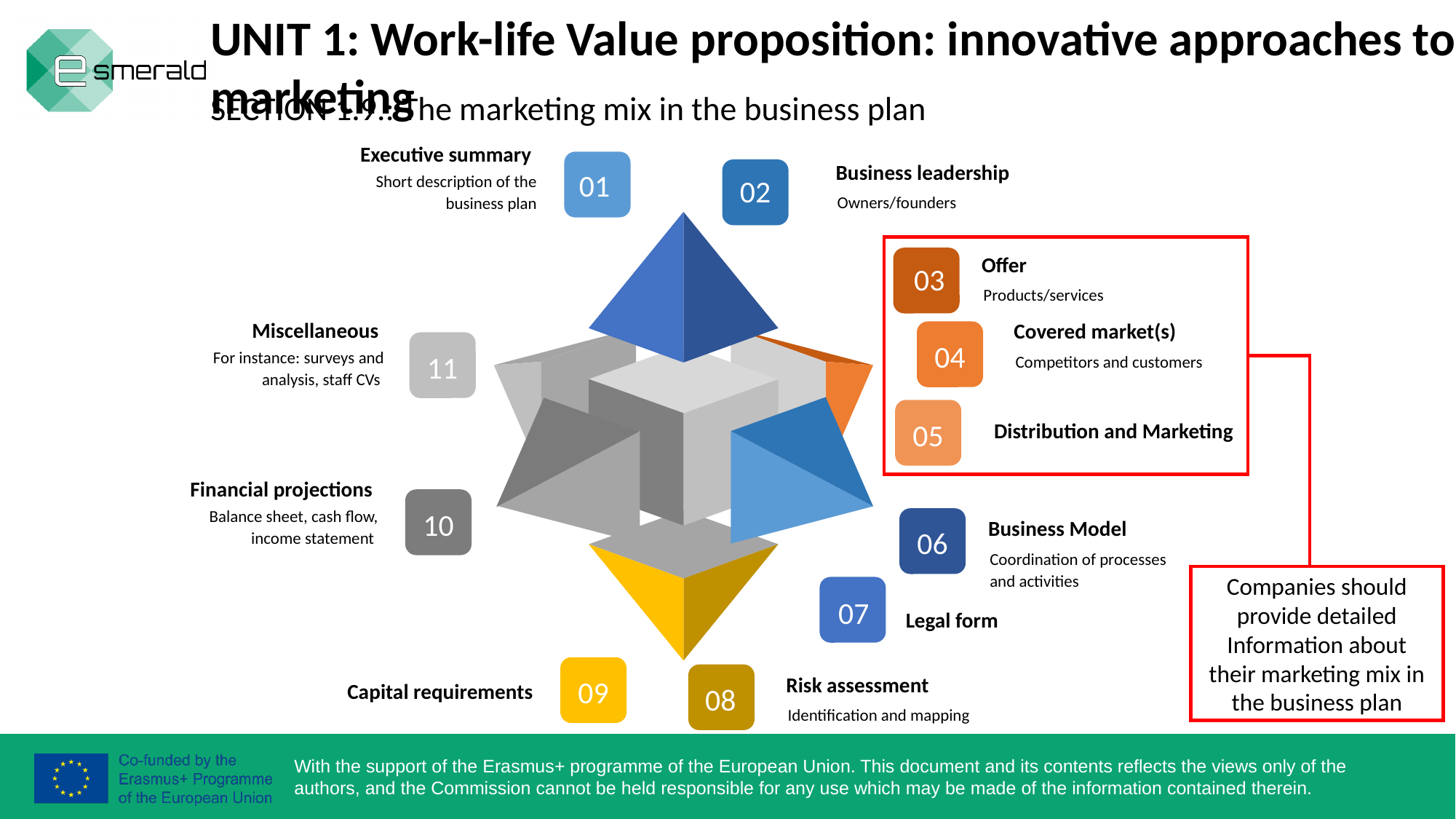

UNIT 1: Work-life Value proposition: innovative approaches to marketing
SECTION 1.9.: The marketing mix in the business plan

Executive summary
Short description of the business plan

Business leadership
Owners/founders

01
02

Offer
Products/services

03
Miscellaneous
For instance: surveys and analysis, staff CVs
Covered market(s)
Competitors and customers

04
11

Distribution and Marketing

05
Financial projections
Balance sheet, cash flow, income statement

10

Business Model
Coordination of processes and activities
06
Companies should provide detailed Information about their marketing mix in the business plan

07
Legal form

Risk assessment
Identification and mapping
Capital requirements
09
08